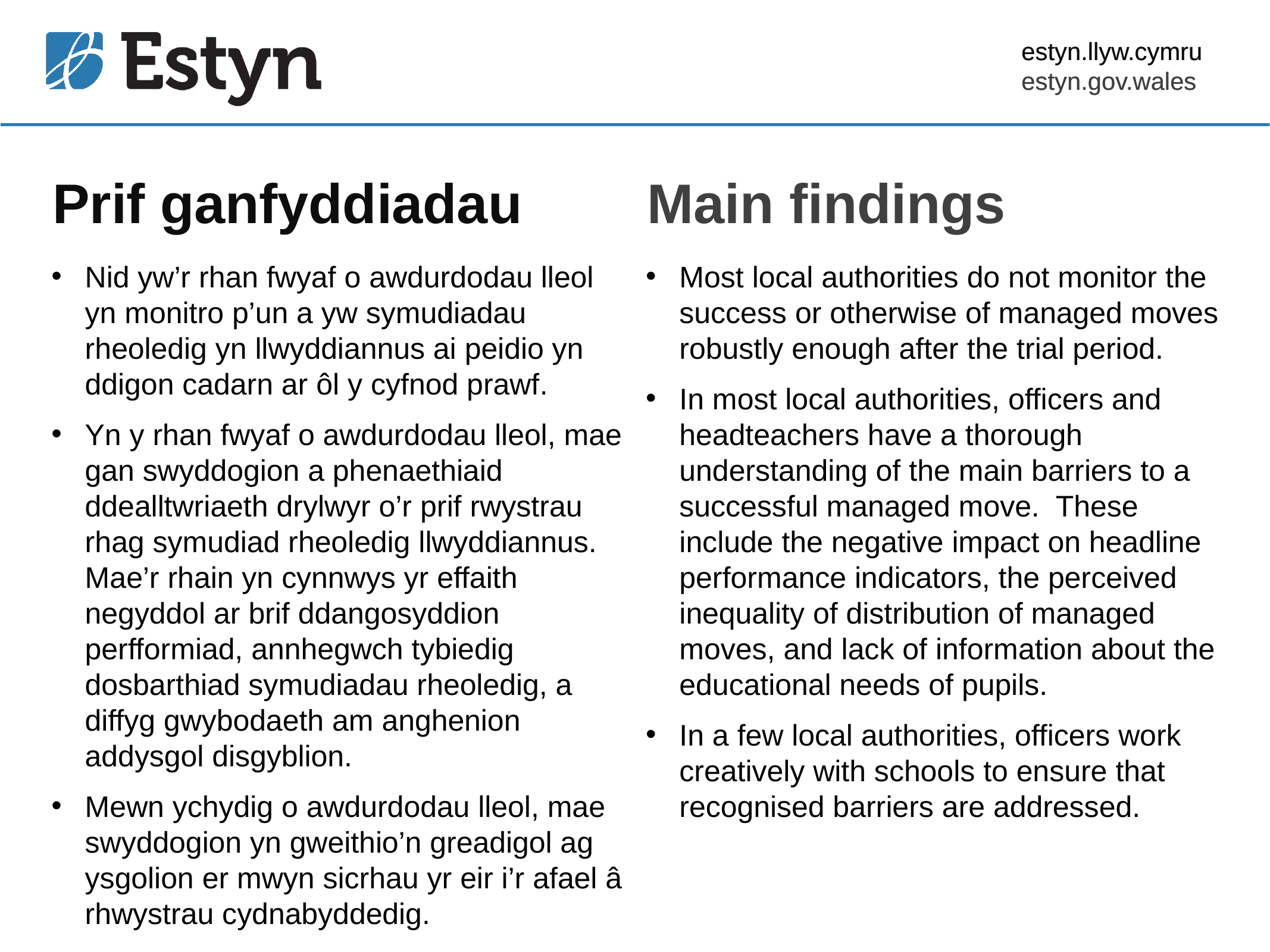

Prif ganfyddiadau
Main findings
Nid yw’r rhan fwyaf o awdurdodau lleol yn monitro p’un a yw symudiadau rheoledig yn llwyddiannus ai peidio yn ddigon cadarn ar ôl y cyfnod prawf.
Yn y rhan fwyaf o awdurdodau lleol, mae gan swyddogion a phenaethiaid ddealltwriaeth drylwyr o’r prif rwystrau rhag symudiad rheoledig llwyddiannus.  Mae’r rhain yn cynnwys yr effaith negyddol ar brif ddangosyddion perfformiad, annhegwch tybiedig dosbarthiad symudiadau rheoledig, a diffyg gwybodaeth am anghenion addysgol disgyblion.
Mewn ychydig o awdurdodau lleol, mae swyddogion yn gweithio’n greadigol ag ysgolion er mwyn sicrhau yr eir i’r afael â rhwystrau cydnabyddedig.

Most local authorities do not monitor the success or otherwise of managed moves robustly enough after the trial period.
In most local authorities, officers and headteachers have a thorough understanding of the main barriers to a successful managed move.  These include the negative impact on headline performance indicators, the perceived inequality of distribution of managed moves, and lack of information about the educational needs of pupils.
In a few local authorities, officers work creatively with schools to ensure that recognised barriers are addressed.